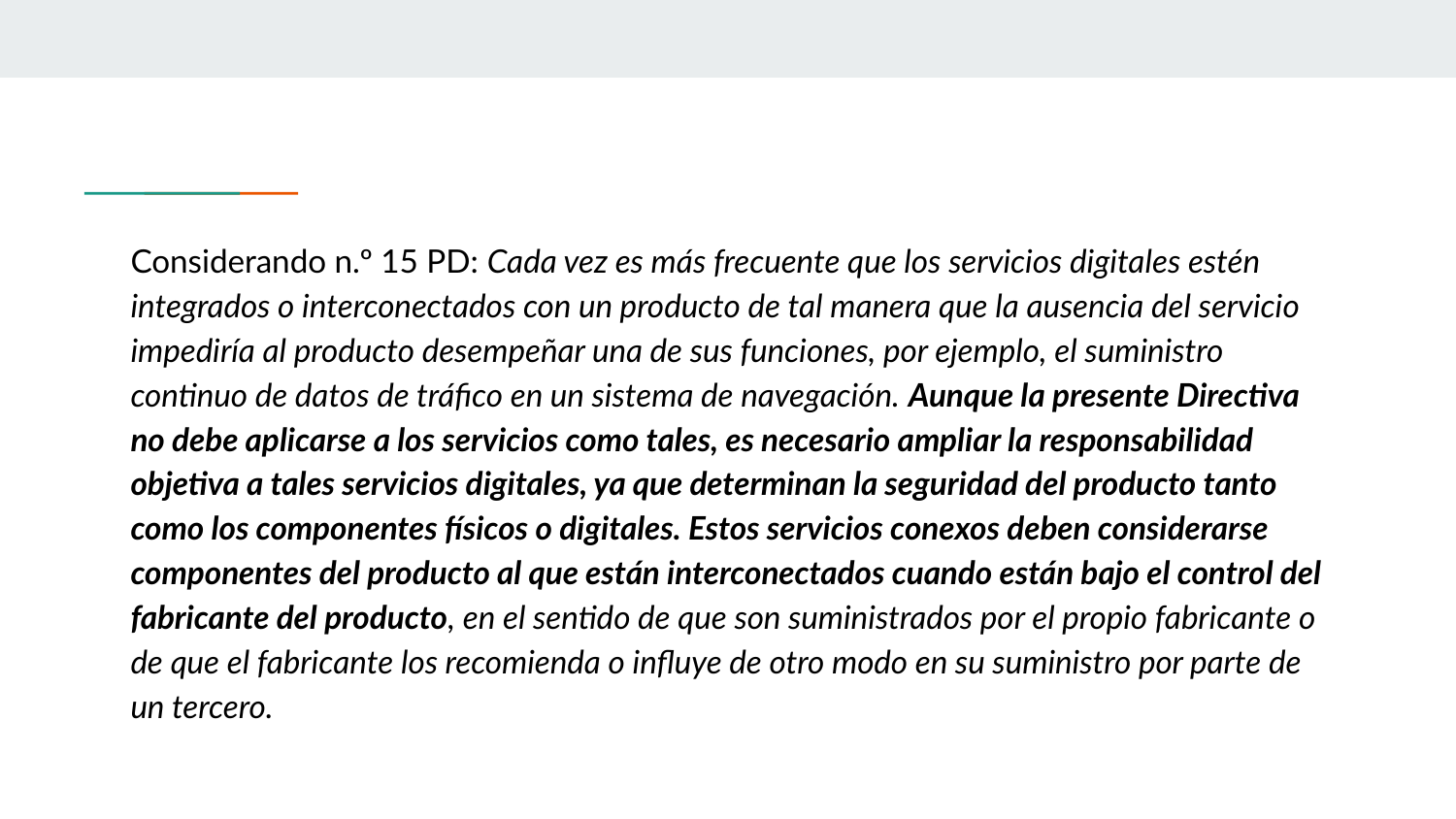

Considerando n.º 15 PD: Cada vez es más frecuente que los servicios digitales estén integrados o interconectados con un producto de tal manera que la ausencia del servicio impediría al producto desempeñar una de sus funciones, por ejemplo, el suministro continuo de datos de tráfico en un sistema de navegación. Aunque la presente Directiva no debe aplicarse a los servicios como tales, es necesario ampliar la responsabilidad objetiva a tales servicios digitales, ya que determinan la seguridad del producto tanto como los componentes físicos o digitales. Estos servicios conexos deben considerarse componentes del producto al que están interconectados cuando están bajo el control del fabricante del producto, en el sentido de que son suministrados por el propio fabricante o de que el fabricante los recomienda o influye de otro modo en su suministro por parte de un tercero.